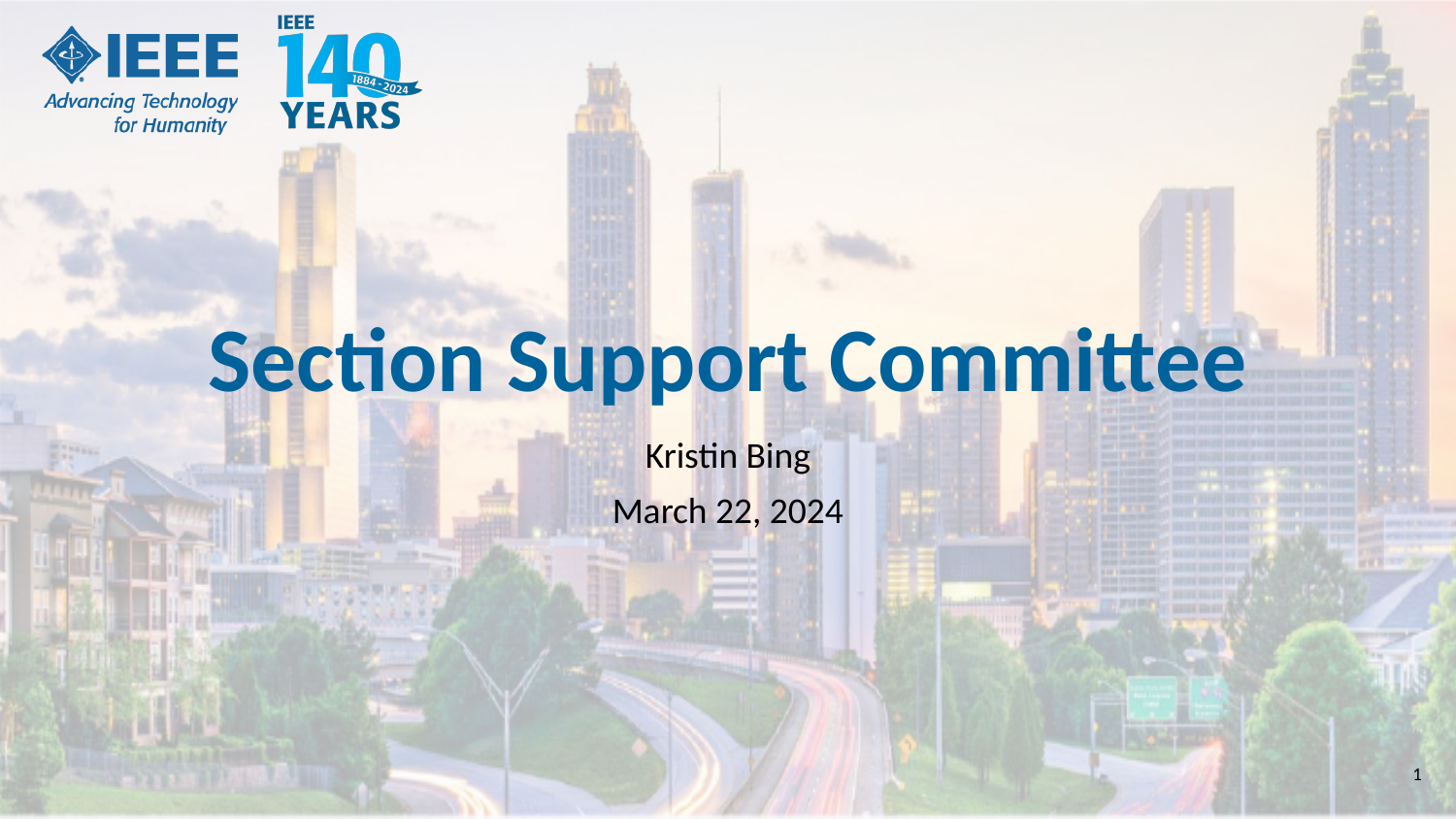

# Section Support Committee
Kristin Bing
March 22, 2024
1